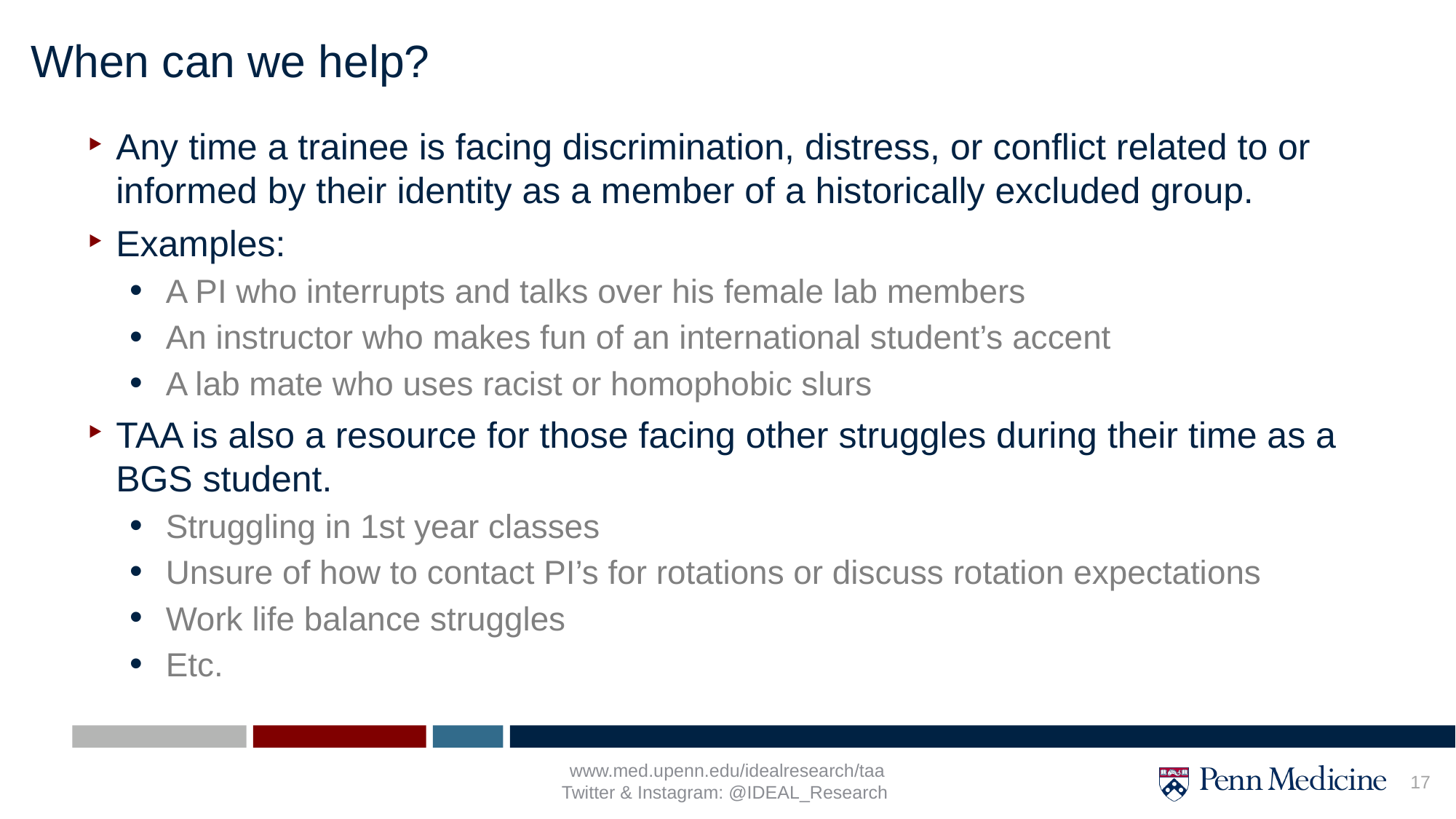

# When can we help?
Any time a trainee is facing discrimination, distress, or conflict related to or informed by their identity as a member of a historically excluded group.
Examples:
A PI who interrupts and talks over his female lab members
An instructor who makes fun of an international student’s accent
A lab mate who uses racist or homophobic slurs
TAA is also a resource for those facing other struggles during their time as a BGS student.
Struggling in 1st year classes
Unsure of how to contact PI’s for rotations or discuss rotation expectations
Work life balance struggles
Etc.

www.med.upenn.edu/idealresearch/taa
Twitter & Instagram: @IDEAL_Research